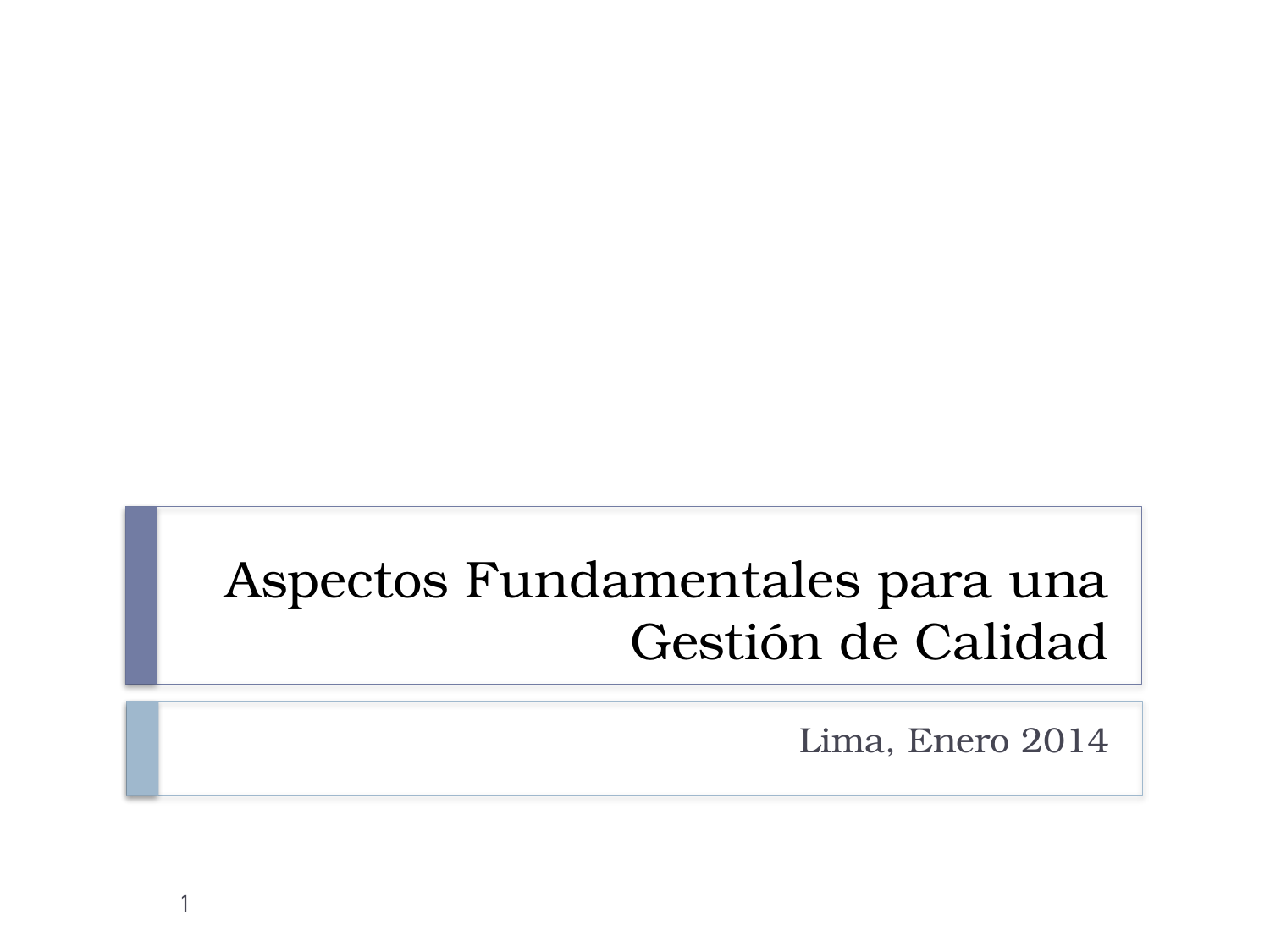

# Aspectos Fundamentales para una Gestión de Calidad
Lima, Enero 2014
1